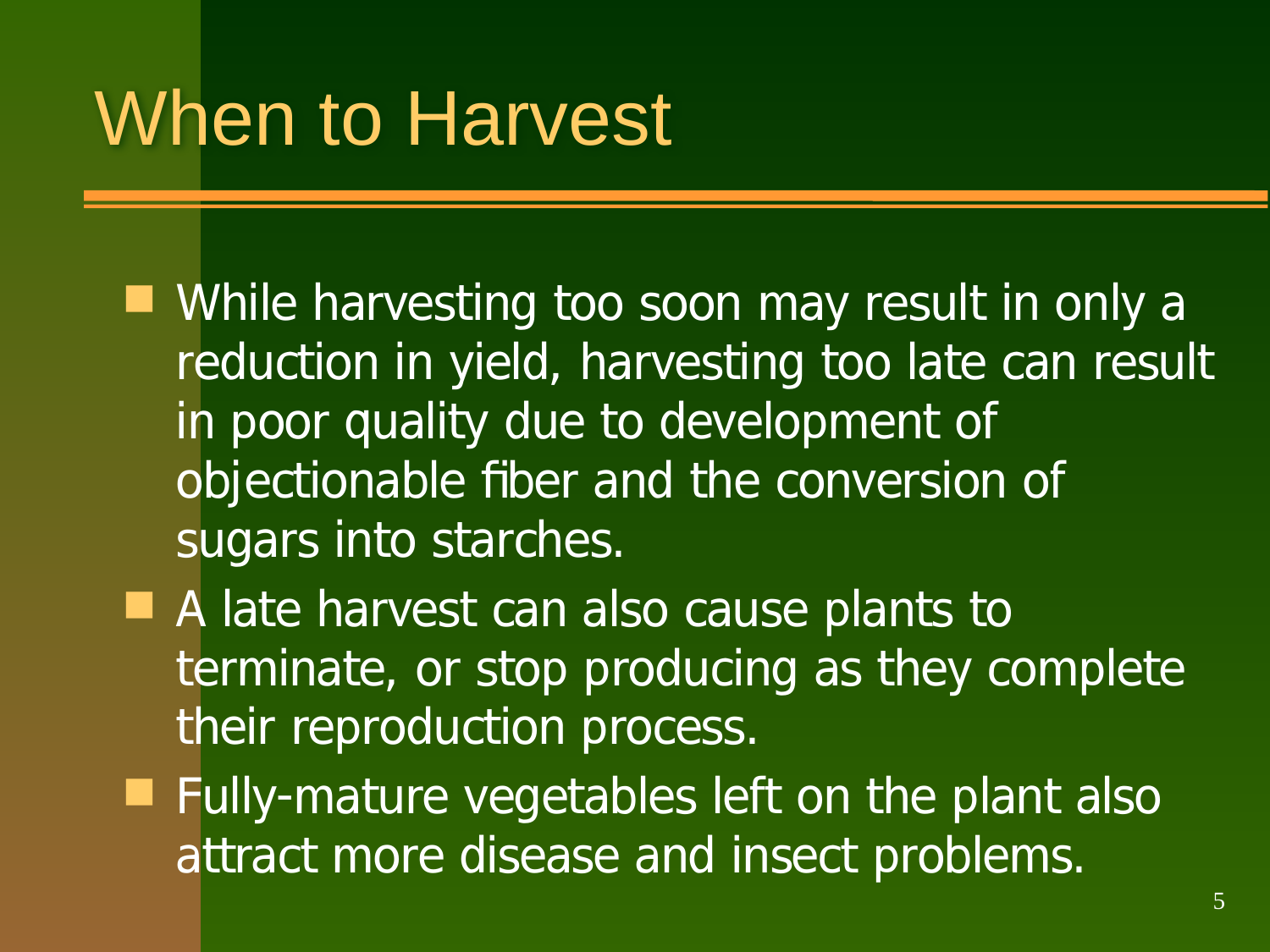

# When to Harvest
While harvesting too soon may result in only a reduction in yield, harvesting too late can result in poor quality due to development of objectionable fiber and the conversion of sugars into starches.
A late harvest can also cause plants to terminate, or stop producing as they complete their reproduction process.
Fully-mature vegetables left on the plant also attract more disease and insect problems.
5